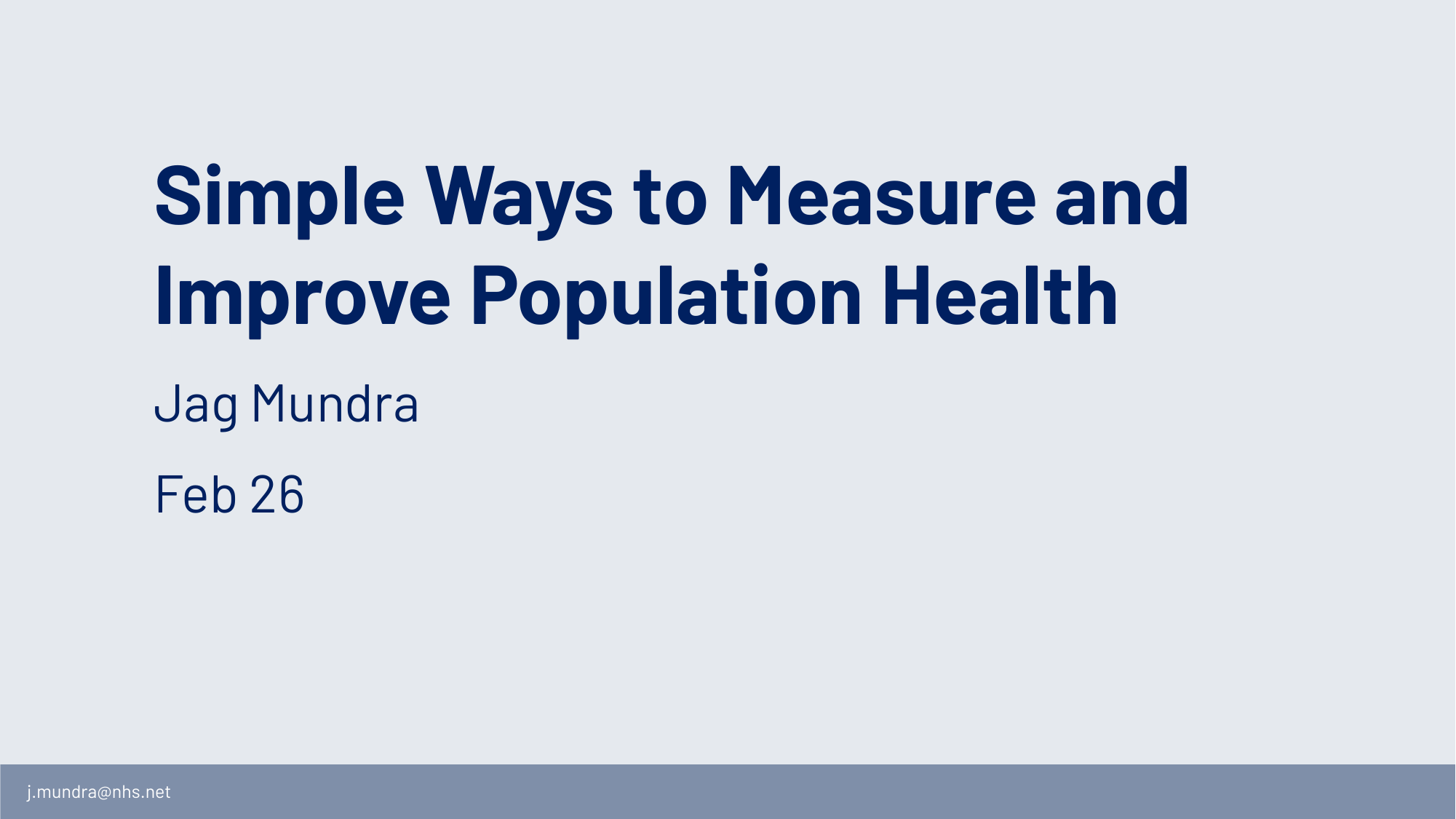

Simple Ways to Measure and Improve Population Health
Jag Mundra
Feb 26

j.mundra@nhs.net